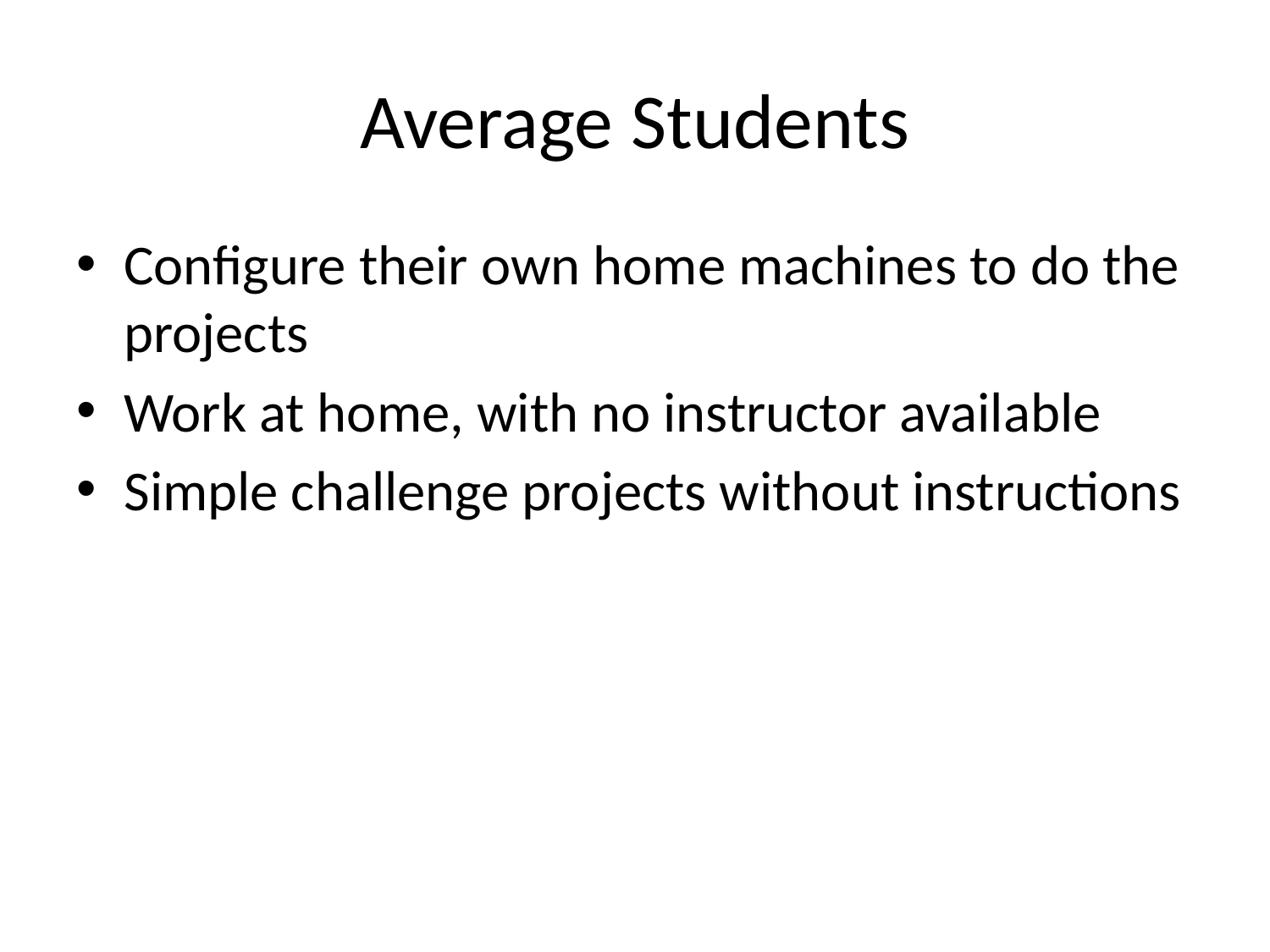

# Average Students
Configure their own home machines to do the projects
Work at home, with no instructor available
Simple challenge projects without instructions